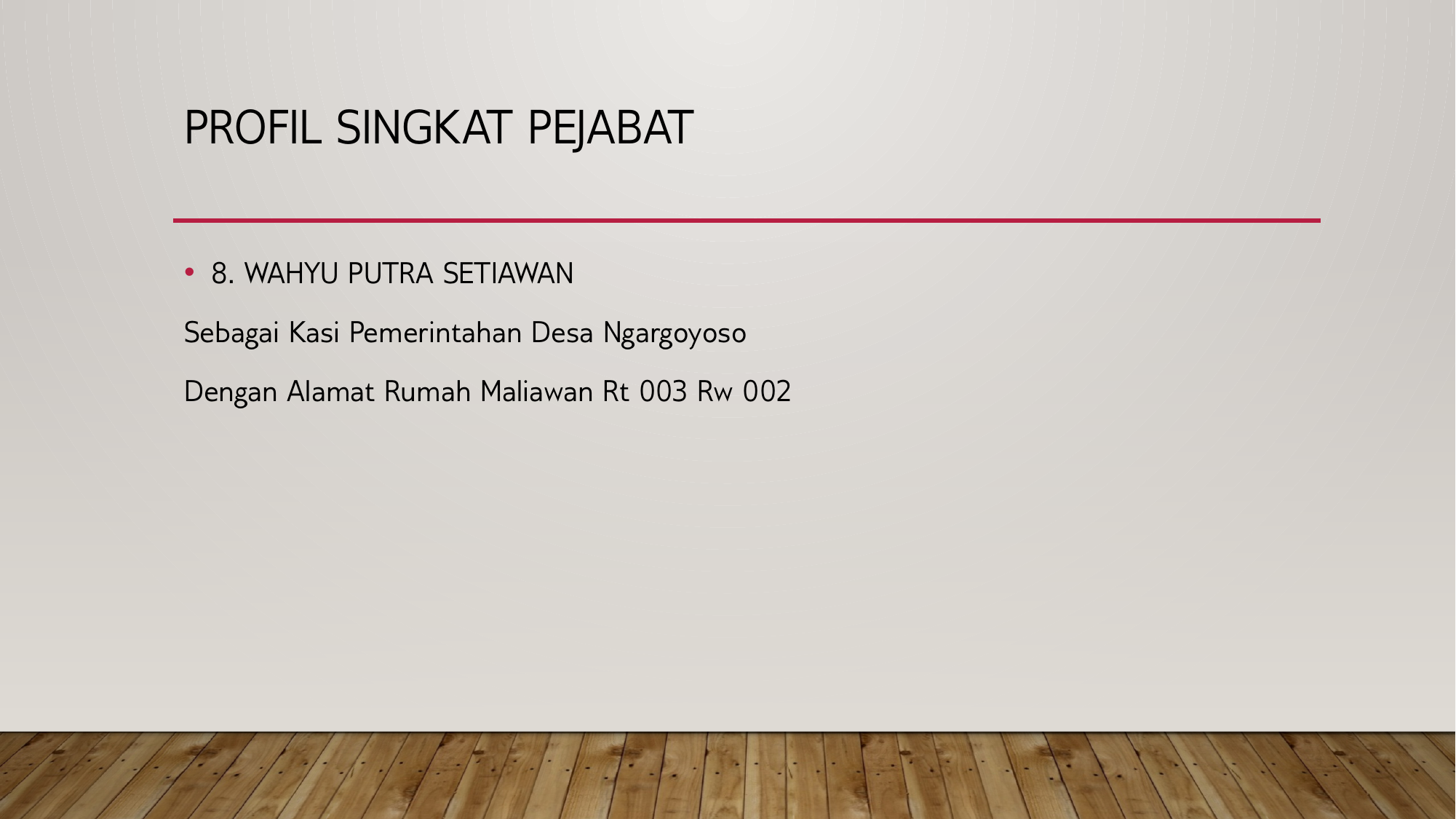

# PROFIL SINGKAT PEJABAT
8. WAHYU PUTRA SETIAWAN
Sebagai Kasi Pemerintahan Desa Ngargoyoso
Dengan Alamat Rumah Maliawan Rt 003 Rw 002